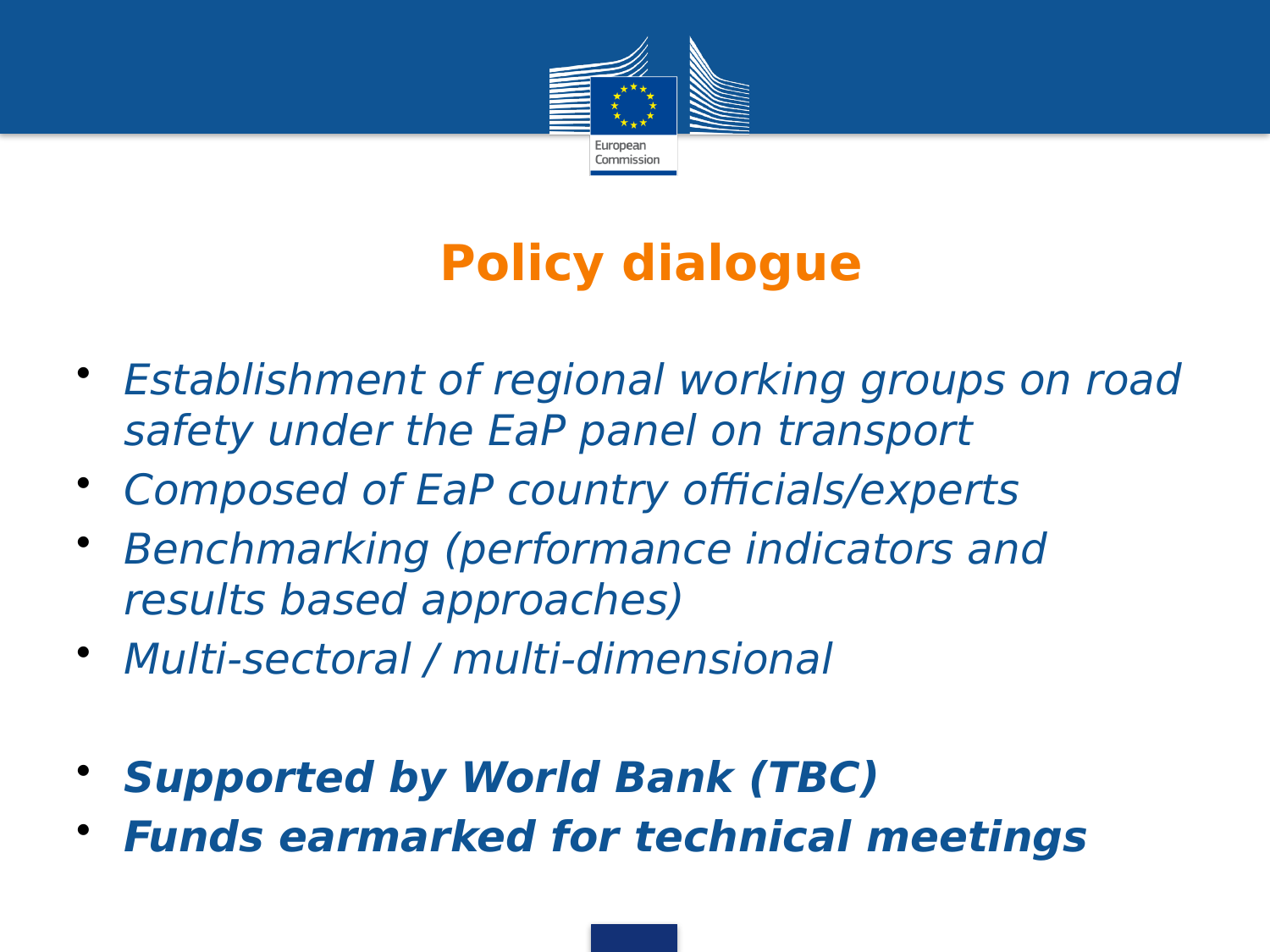

# Policy dialogue
Establishment of regional working groups on road safety under the EaP panel on transport
Composed of EaP country officials/experts
Benchmarking (performance indicators and results based approaches)
Multi-sectoral / multi-dimensional

Supported by World Bank (TBC)
Funds earmarked for technical meetings